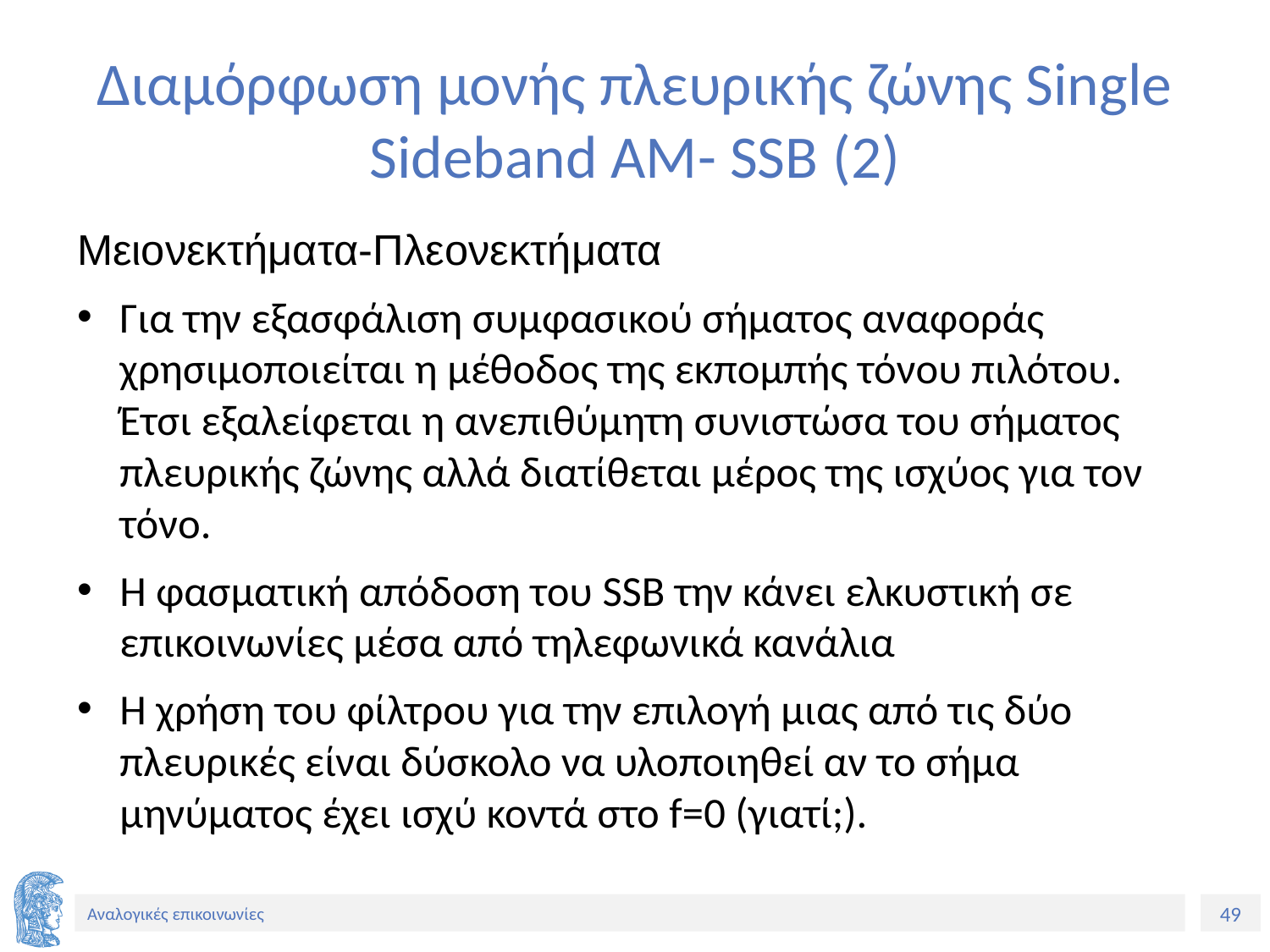

# Διαμόρφωση μονής πλευρικής ζώνης Single Sideband AM- SSB (2)
Μειονεκτήματα-Πλεονεκτήματα
Για την εξασφάλιση συμφασικού σήματος αναφοράς χρησιμοποιείται η μέθοδος της εκπομπής τόνου πιλότου. Έτσι εξαλείφεται η ανεπιθύμητη συνιστώσα του σήματος πλευρικής ζώνης αλλά διατίθεται μέρος της ισχύος για τον τόνο.
Η φασματική απόδοση του SSB την κάνει ελκυστική σε επικοινωνίες μέσα από τηλεφωνικά κανάλια
Η χρήση του φίλτρου για την επιλογή μιας από τις δύο πλευρικές είναι δύσκολο να υλοποιηθεί αν το σήμα μηνύματος έχει ισχύ κοντά στο f=0 (γιατί;).